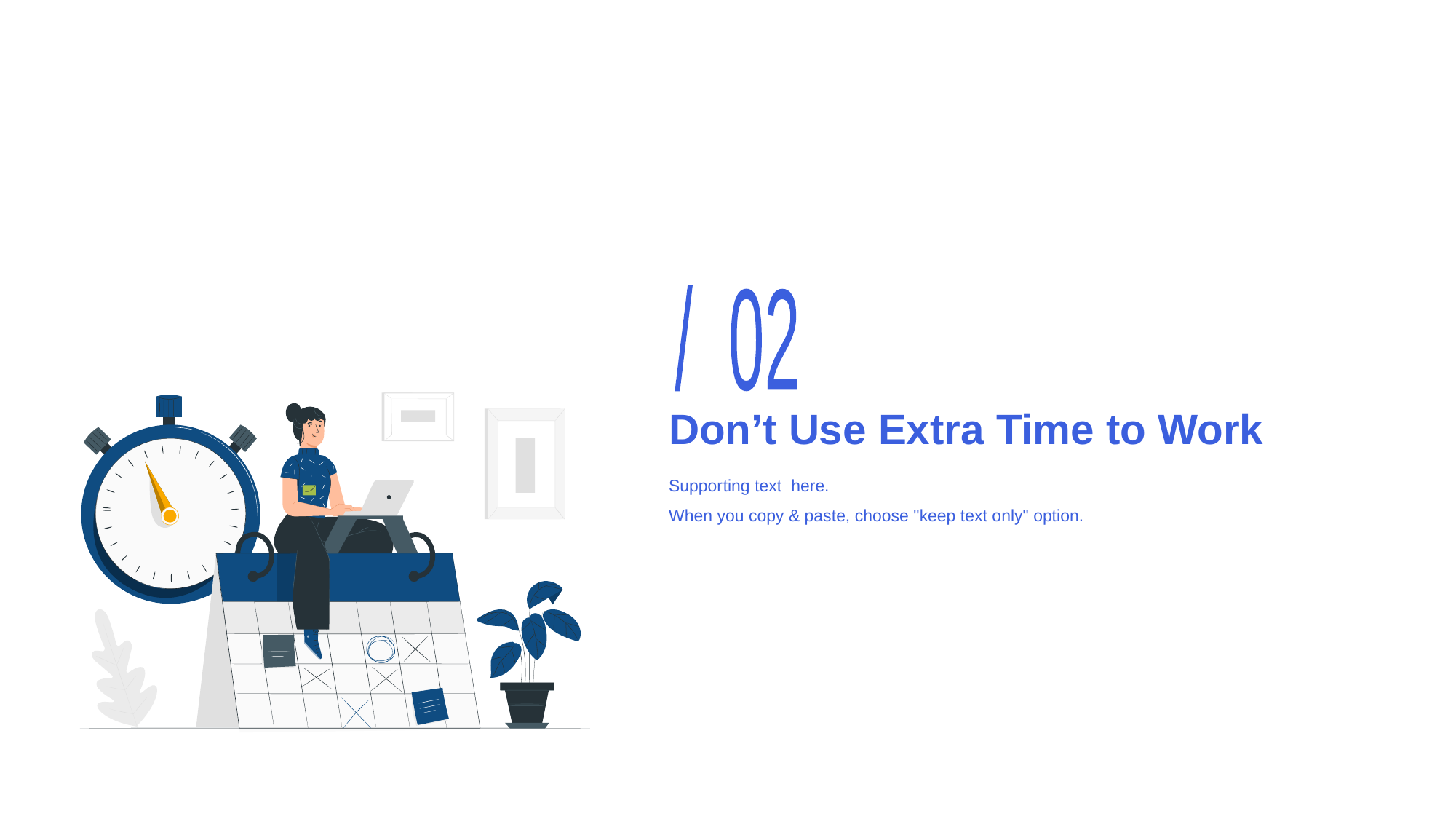

/  02
# Don’t Use Extra Time to Work
Suppor ting text  here.
When you copy & paste, choose "keep text only" option.